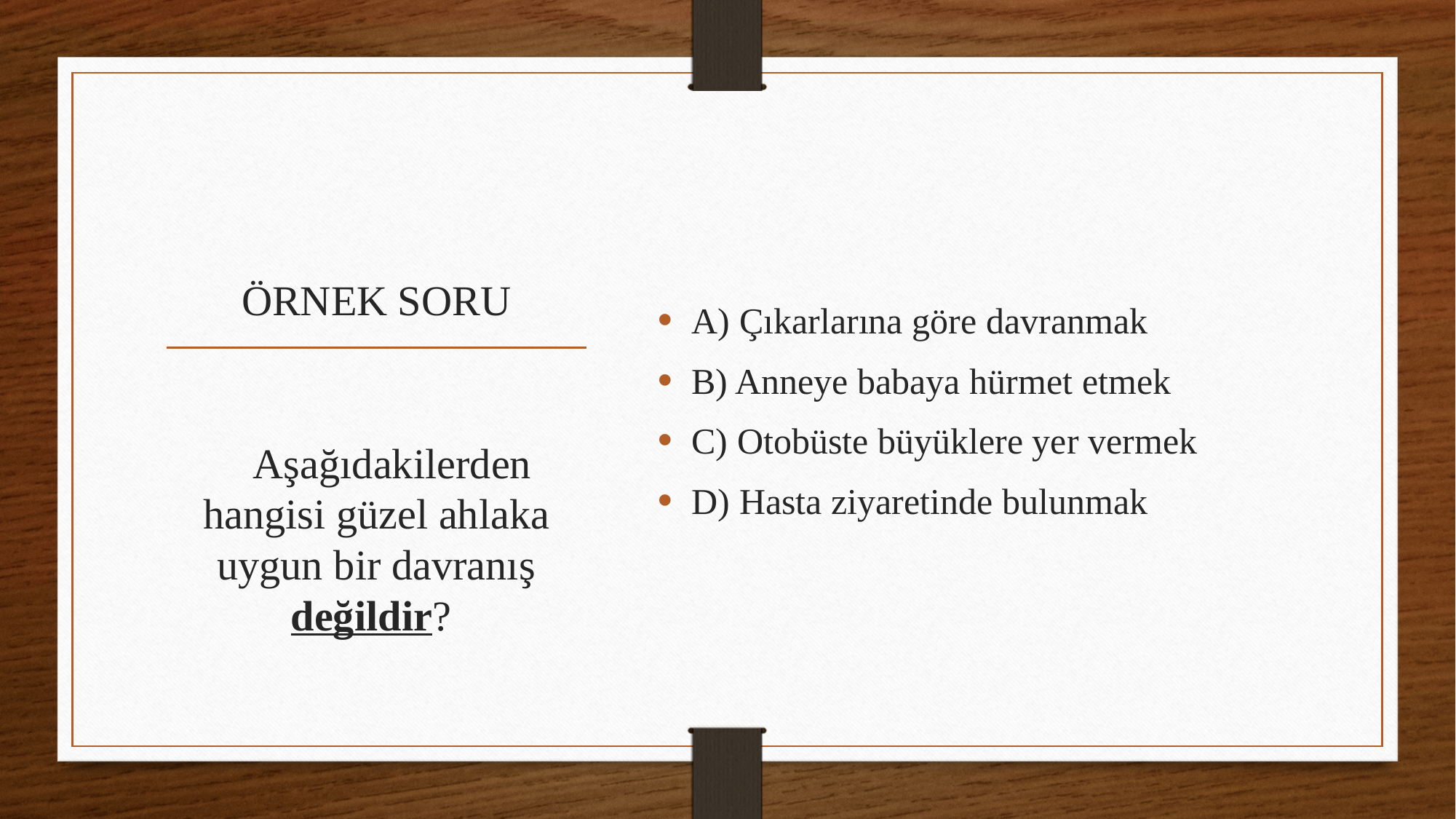

A) Çıkarlarına göre davranmak
B) Anneye babaya hürmet etmek
C) Otobüste büyüklere yer vermek
D) Hasta ziyaretinde bulunmak
# ÖRNEK SORU

   Aşağıdakilerden hangisi güzel ahlaka uygun bir davranış değildir?